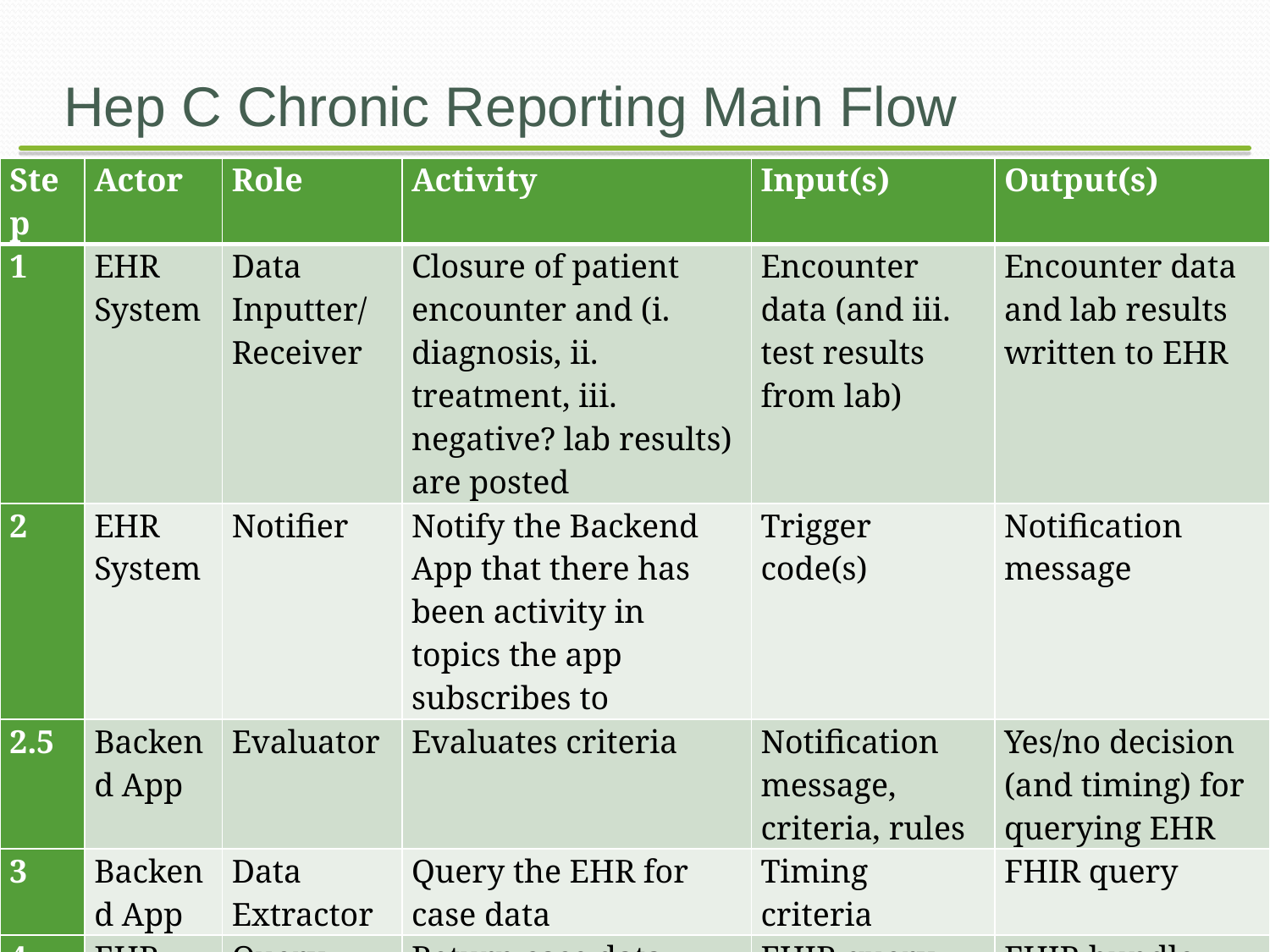

# Hep C Chronic Reporting Main Flow
| Step | Actor | Role | Activity | Input(s) | Output(s) |
| --- | --- | --- | --- | --- | --- |
| 1 | EHR System | Data Inputter/ Receiver | Closure of patient encounter and (i. diagnosis, ii. treatment, iii. negative? lab results) are posted | Encounter data (and iii. test results from lab) | Encounter data and lab results written to EHR |
| 2 | EHR System | Notifier | Notify the Backend App that there has been activity in topics the app subscribes to | Trigger code(s) | Notification message |
| 2.5 | Backend App | Evaluator | Evaluates criteria | Notification message, criteria, rules | Yes/no decision (and timing) for querying EHR |
| 3 | Backend App | Data Extractor | Query the EHR for case data | Timing criteria | FHIR query |
| 4 | EHR System | Query Responder | Return case data | FHIR query | FHIR bundle |
| 5 | Backend App | Data Receiver | Receive and validate FHIR bundle | FHIR bundle | FHIR validated bundle |